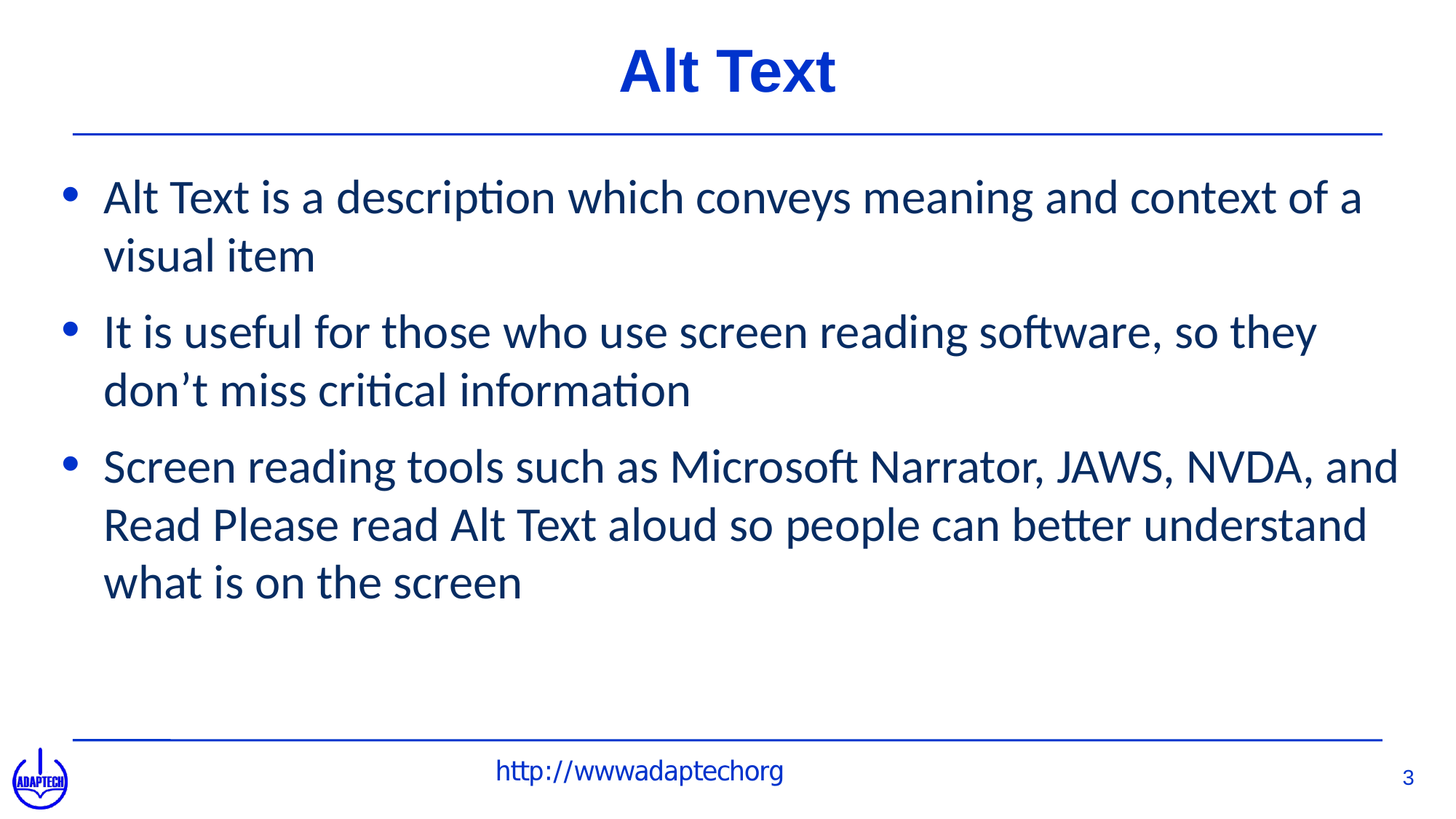

# Alt Text
Alt Text is a description which conveys meaning and context of a visual item
It is useful for those who use screen reading software, so they don’t miss critical information
Screen reading tools such as Microsoft Narrator, JAWS, NVDA, and Read Please read Alt Text aloud so people can better understand what is on the screen

3